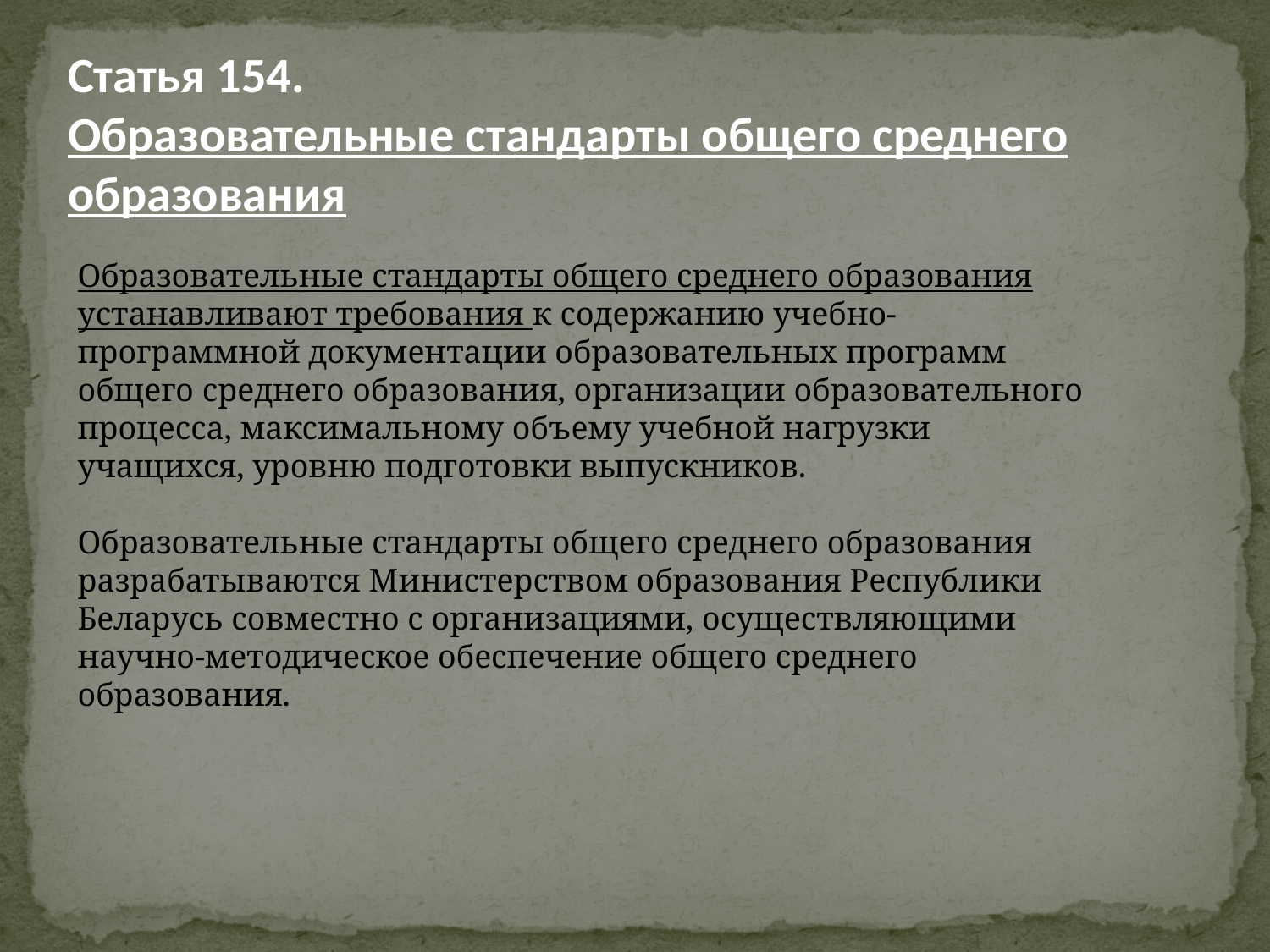

Статья 154.
Образовательные стандарты общего среднего образования
Образовательные стандарты общего среднего образования устанавливают требования к содержанию учебно-программной документации образовательных программ общего среднего образования, организации образовательного процесса, максимальному объему учебной нагрузки учащихся, уровню подготовки выпускников.

Образовательные стандарты общего среднего образования разрабатываются Министерством образования Республики Беларусь совместно с организациями, осуществляющими научно-методическое обеспечение общего среднего образования.